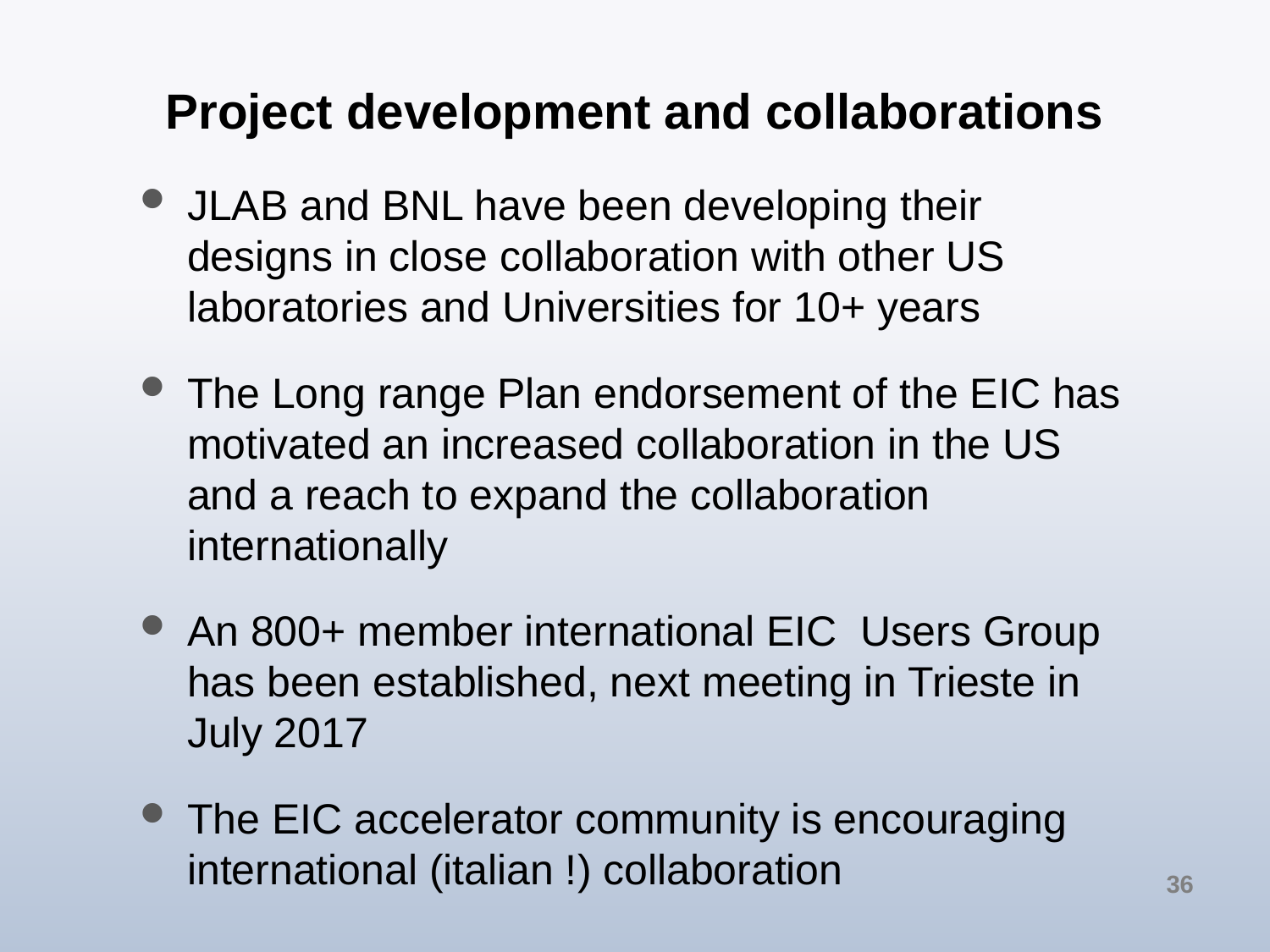

# Project development and collaborations
JLAB and BNL have been developing their designs in close collaboration with other US laboratories and Universities for 10+ years
The Long range Plan endorsement of the EIC has motivated an increased collaboration in the US and a reach to expand the collaboration internationally
An 800+ member international EIC  Users Group has been established, next meeting in Trieste in July 2017
The EIC accelerator community is encouraging international (italian !) collaboration
36